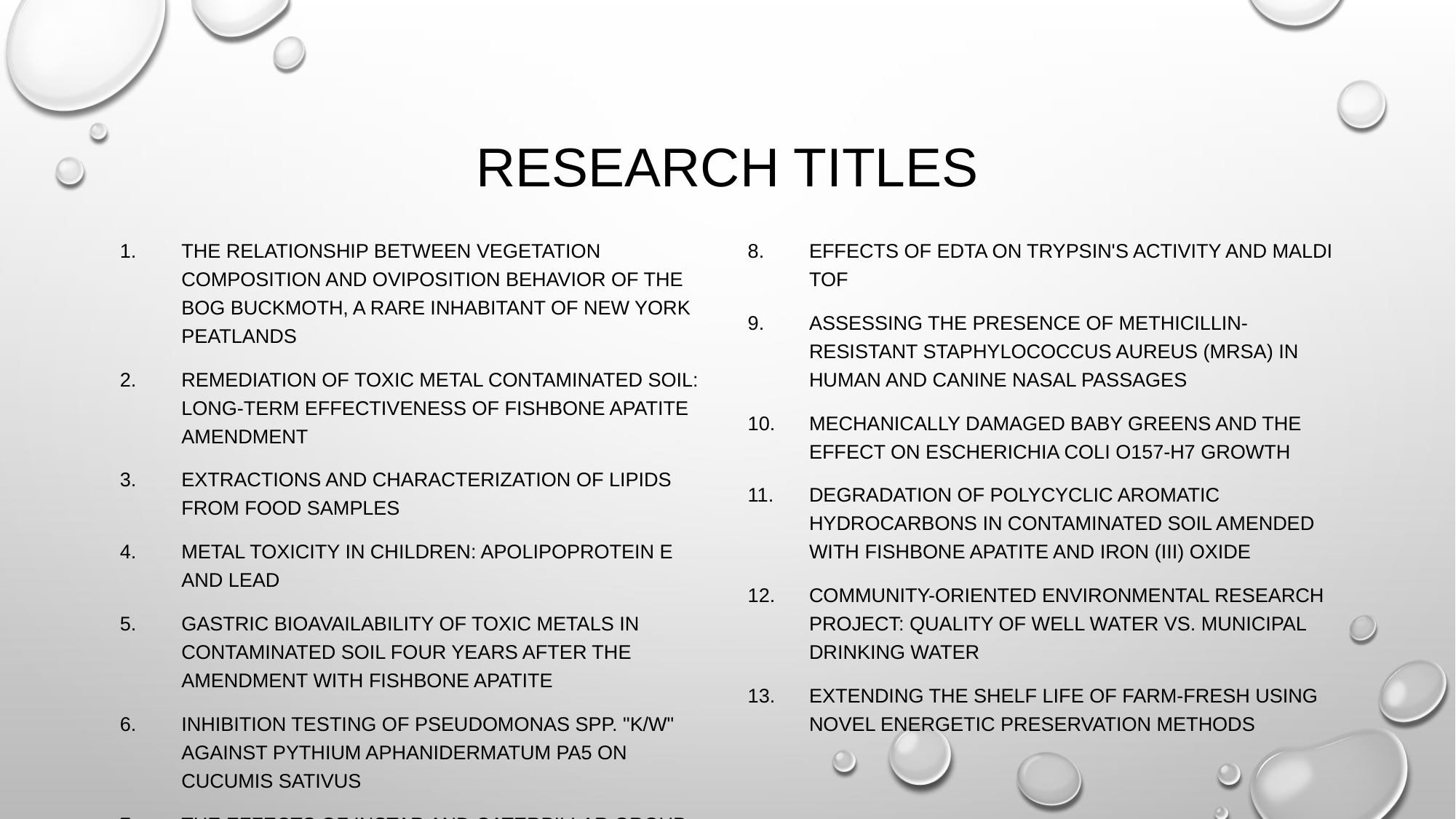

# Research Titles
The Relationship Between Vegetation Composition and Oviposition Behavior of the Bog Buckmoth, A Rare Inhabitant of New York Peatlands
Remediation of Toxic Metal Contaminated Soil: Long-term Effectiveness of Fishbone Apatite Amendment
Extractions and Characterization of Lipids From Food Samples
Metal Toxicity in Children: Apolipoprotein E and Lead
Gastric Bioavailability of Toxic Metals in Contaminated Soil Four Years After the Amendment with Fishbone Apatite
Inhibition Testing of Pseudomonas Spp. "K/W" Against Pythium aphanidermatum PA5 on Cucumis sativus
The Effects of Instar and Caterpillar Group Size on Prediation of Hemileuca Sp.
Effects of EDTA on Trypsin's Activity and MALDI TOF
Assessing the Presence of Methicillin-Resistant Staphylococcus aureus (MRSA) in Human and Canine Nasal Passages
Mechanically Damaged Baby Greens and the Effect on Escherichia Coli O157-H7 Growth
Degradation of Polycyclic Aromatic Hydrocarbons in Contaminated Soil Amended with Fishbone Apatite and Iron (III) Oxide
Community-Oriented Environmental Research Project: Quality of Well Water vs. Municipal Drinking Water
Extending the Shelf Life of Farm-Fresh Using Novel Energetic Preservation Methods